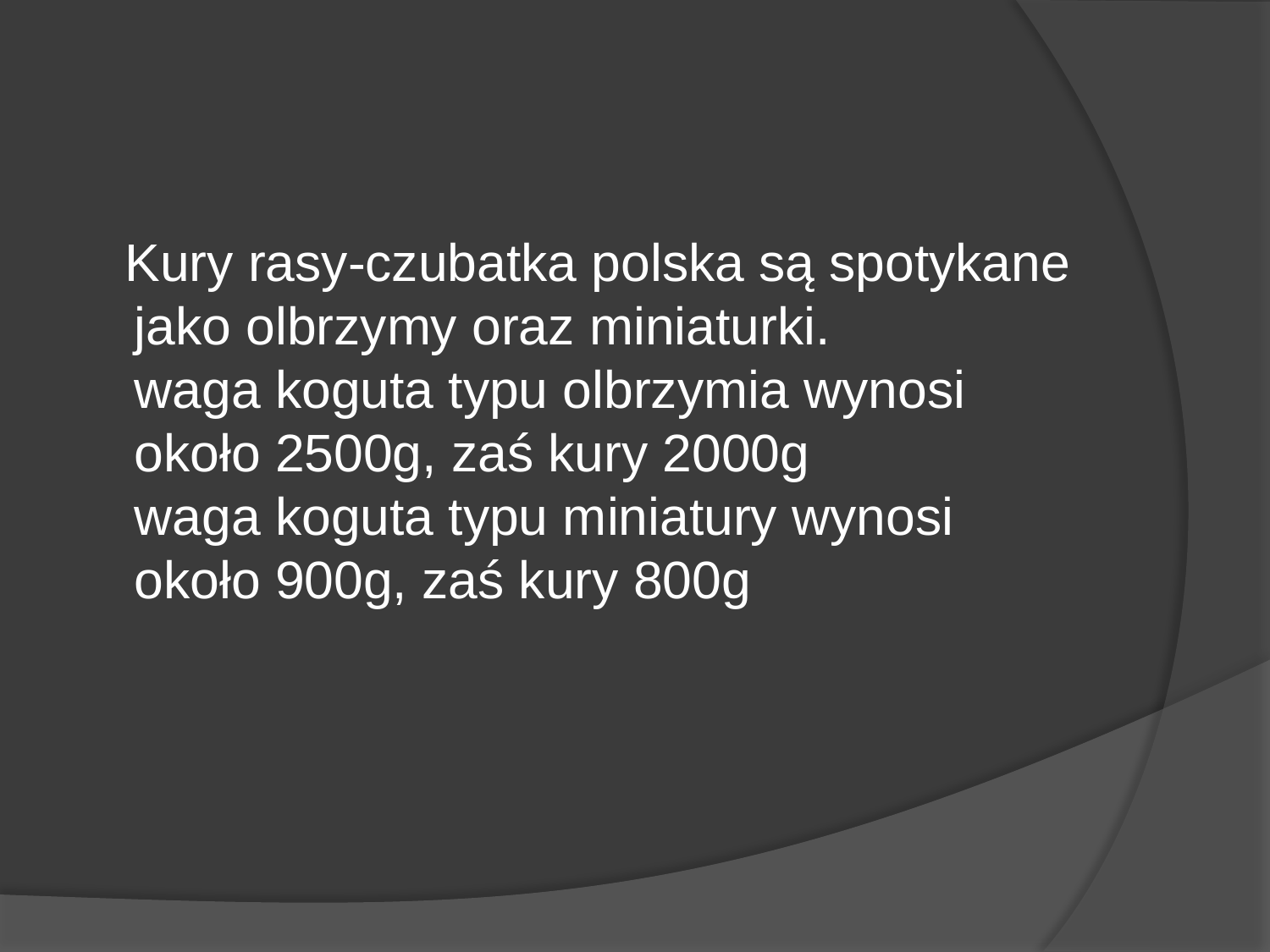

#
   Kury rasy-czubatka polska są spotykane jako olbrzymy oraz miniaturki. 
waga koguta typu olbrzymia wynosi około 2500g, zaś kury 2000g 
waga koguta typu miniatury wynosi około 900g, zaś kury 800g